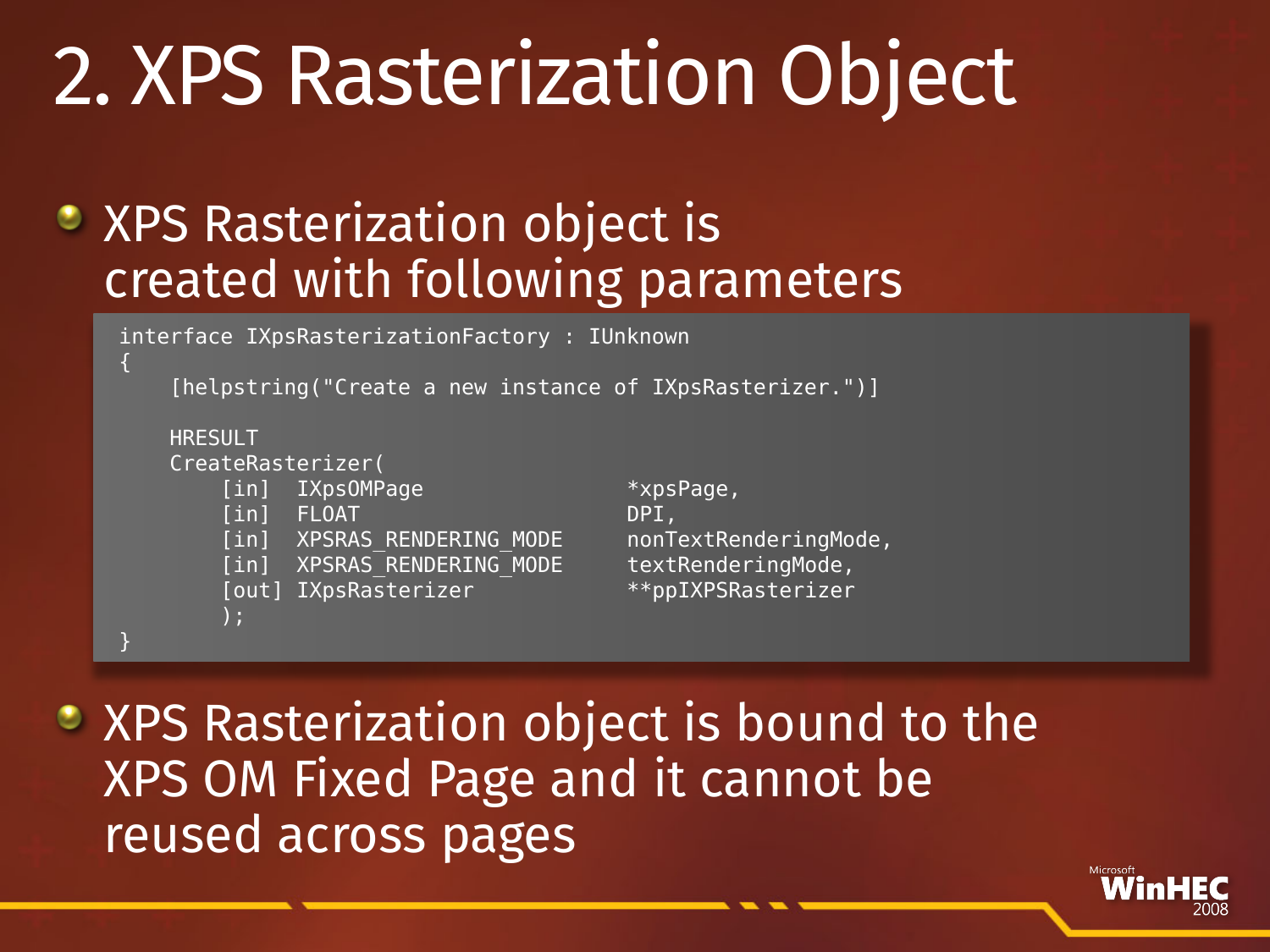

# 2. XPS Rasterization Object
XPS Rasterization object is
created with following parameters

XPS Rasterization object is bound to the
XPS OM Fixed Page and it cannot be
reused across pages
interface IXpsRasterizationFactory : IUnknown
{
    [helpstring("Create a new instance of IXpsRasterizer.")]

    HRESULT
    CreateRasterizer(
        [in]  IXpsOMPage     		*xpsPage,
        [in]  FLOAT           	DPI,
        [in]  XPSRAS_RENDERING_MODE 	nonTextRenderingMode,
        [in]  XPSRAS_RENDERING_MODE 	textRenderingMode,
        [out] IXpsRasterizer  	**ppIXPSRasterizer
        );
}